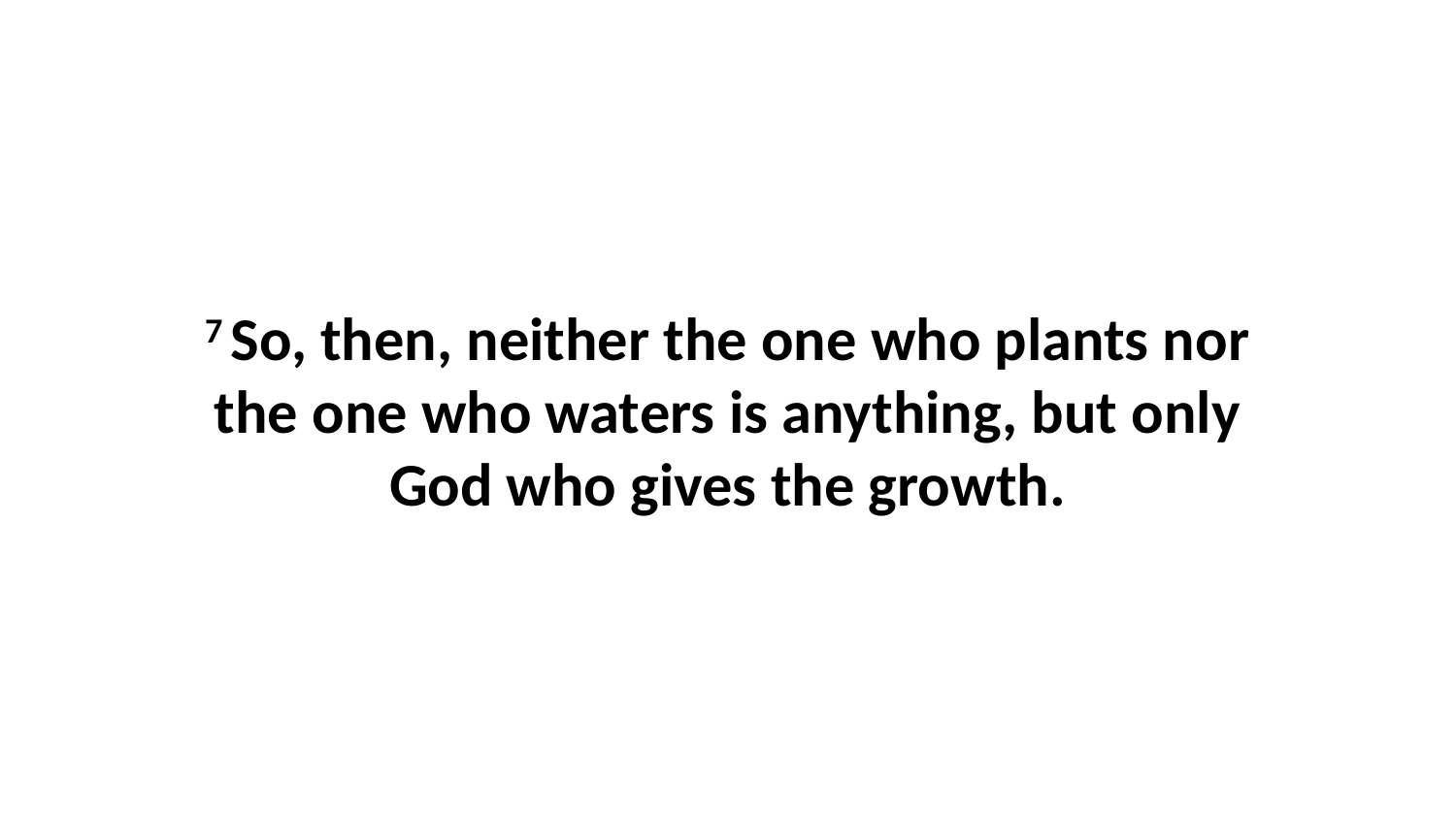

7 So, then, neither the one who plants nor the one who waters is anything, but only God who gives the growth.